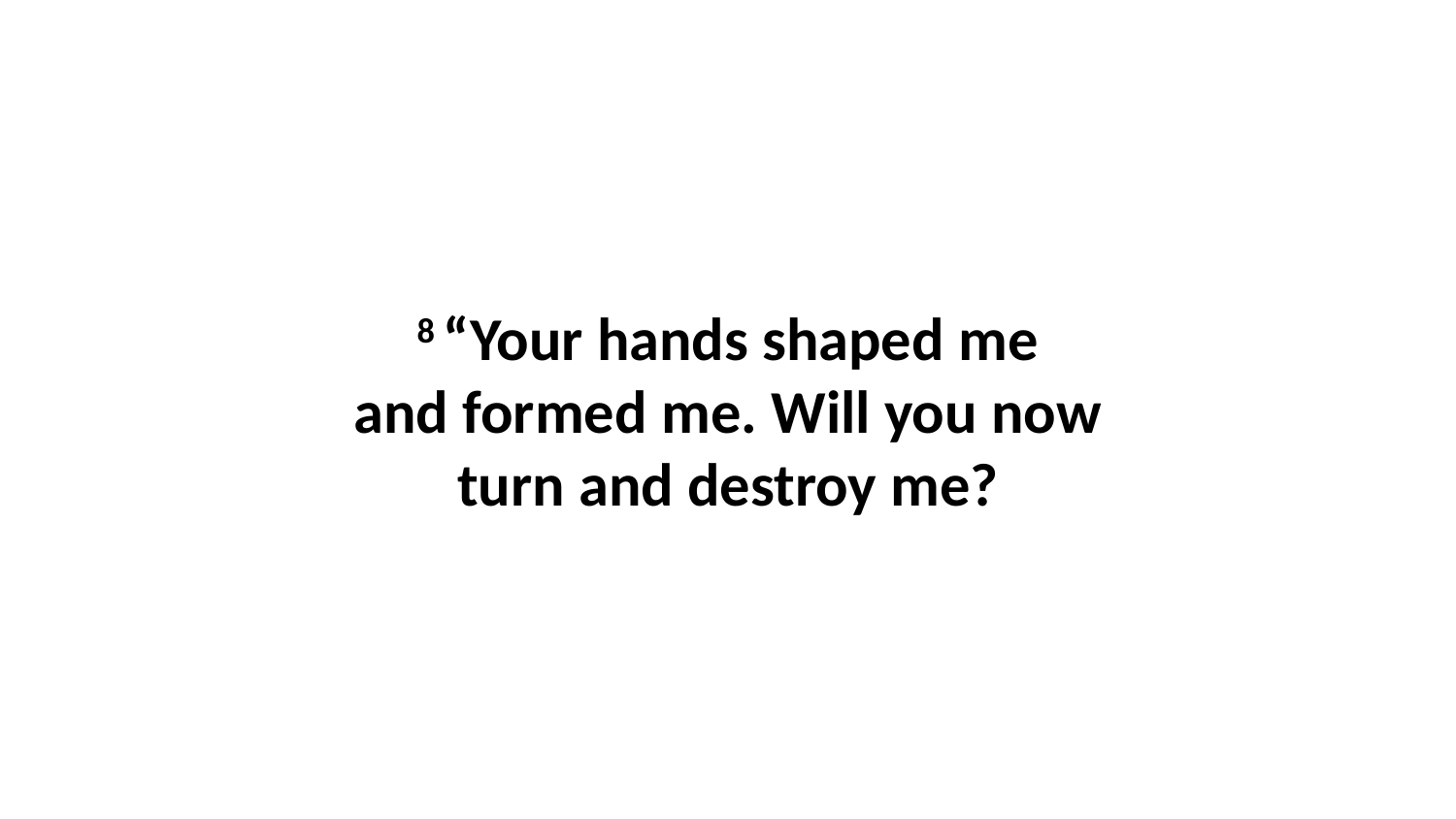

8 “Your hands shaped me and formed me. Will you now turn and destroy me?